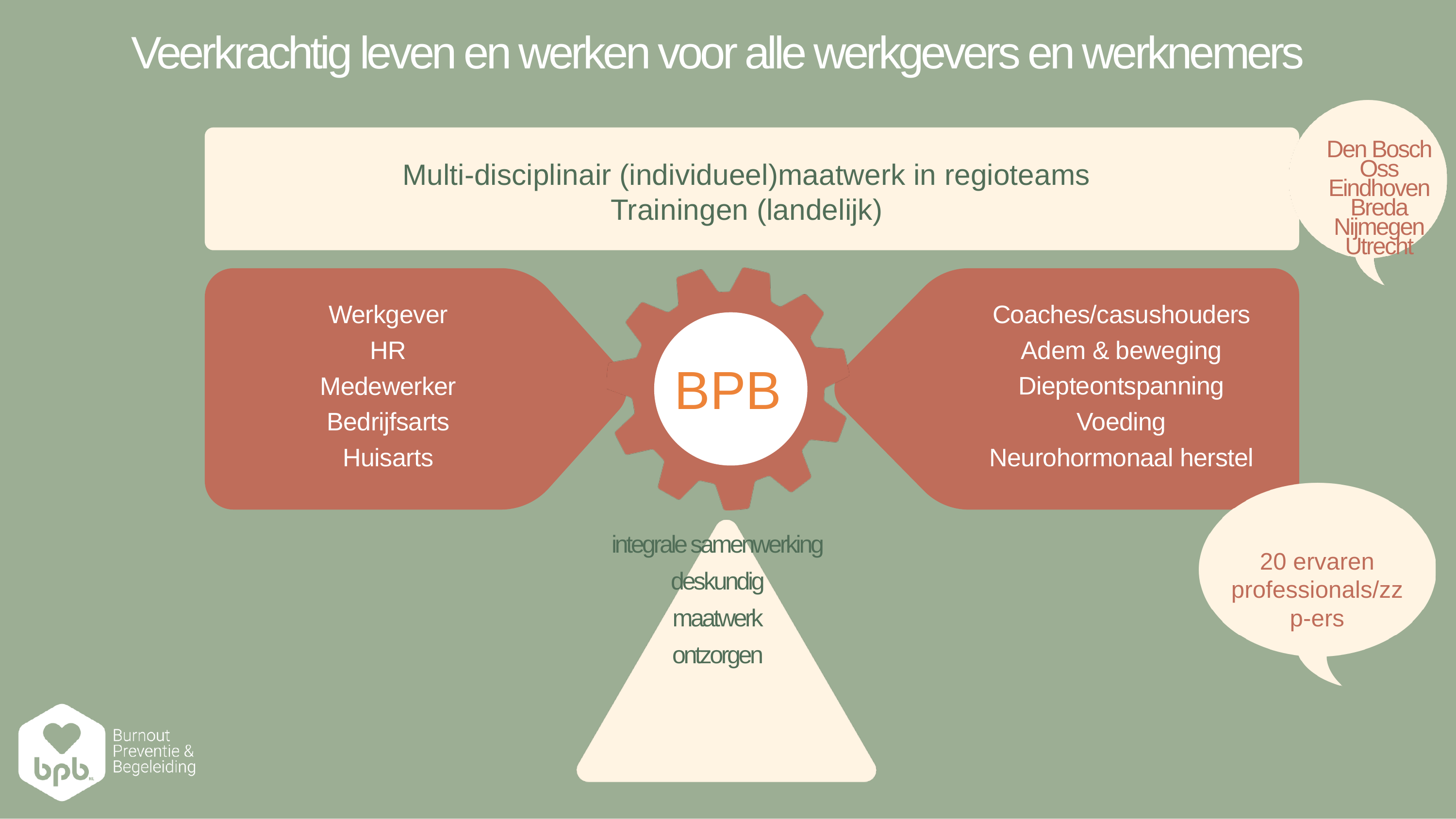

Veerkrachtig leven en werken voor alle werkgevers en werknemers

Den Bosch
Oss
Eindhoven
Breda
Nijmegen
Utrecht

Multi-disciplinair (individueel)maatwerk in regioteams
Trainingen (landelijk)

Coaches/casushouders
Adem & beweging
Diepteontspanning
Voeding
Neurohormonaal herstel

Werkgever
HR
Medewerker
Bedrijfsarts
Huisarts

BPB

integrale samenwerking
deskundig
maatwerk
ontzorgen

20 ervaren professionals/zzp-ers